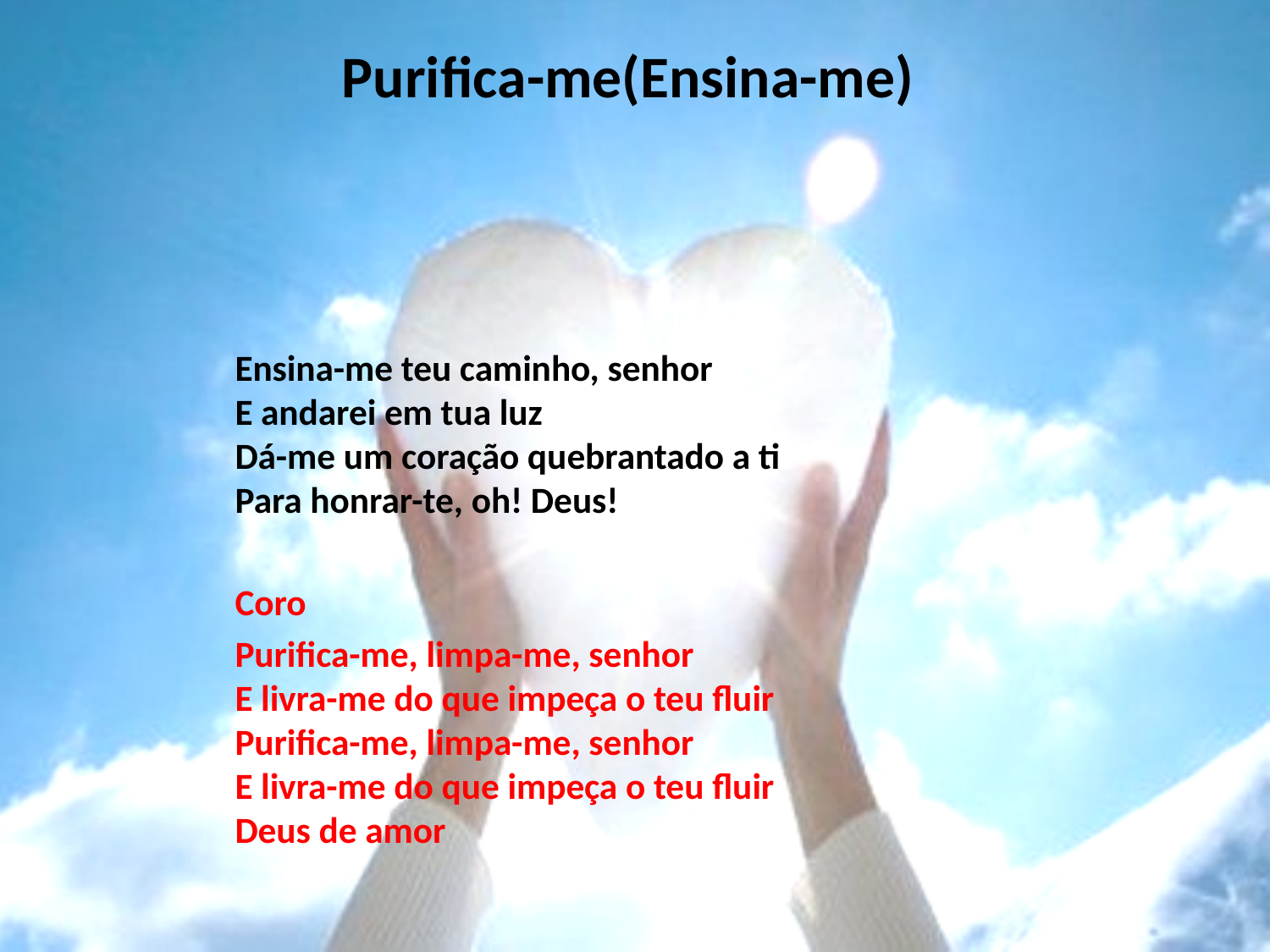

# Purifica-me(Ensina-me)
Ensina-me teu caminho, senhor
E andarei em tua luz
Dá-me um coração quebrantado a ti
Para honrar-te, oh! Deus!

Coro
Purifica-me, limpa-me, senhor
E livra-me do que impeça o teu fluir
Purifica-me, limpa-me, senhor
E livra-me do que impeça o teu fluir
Deus de amor